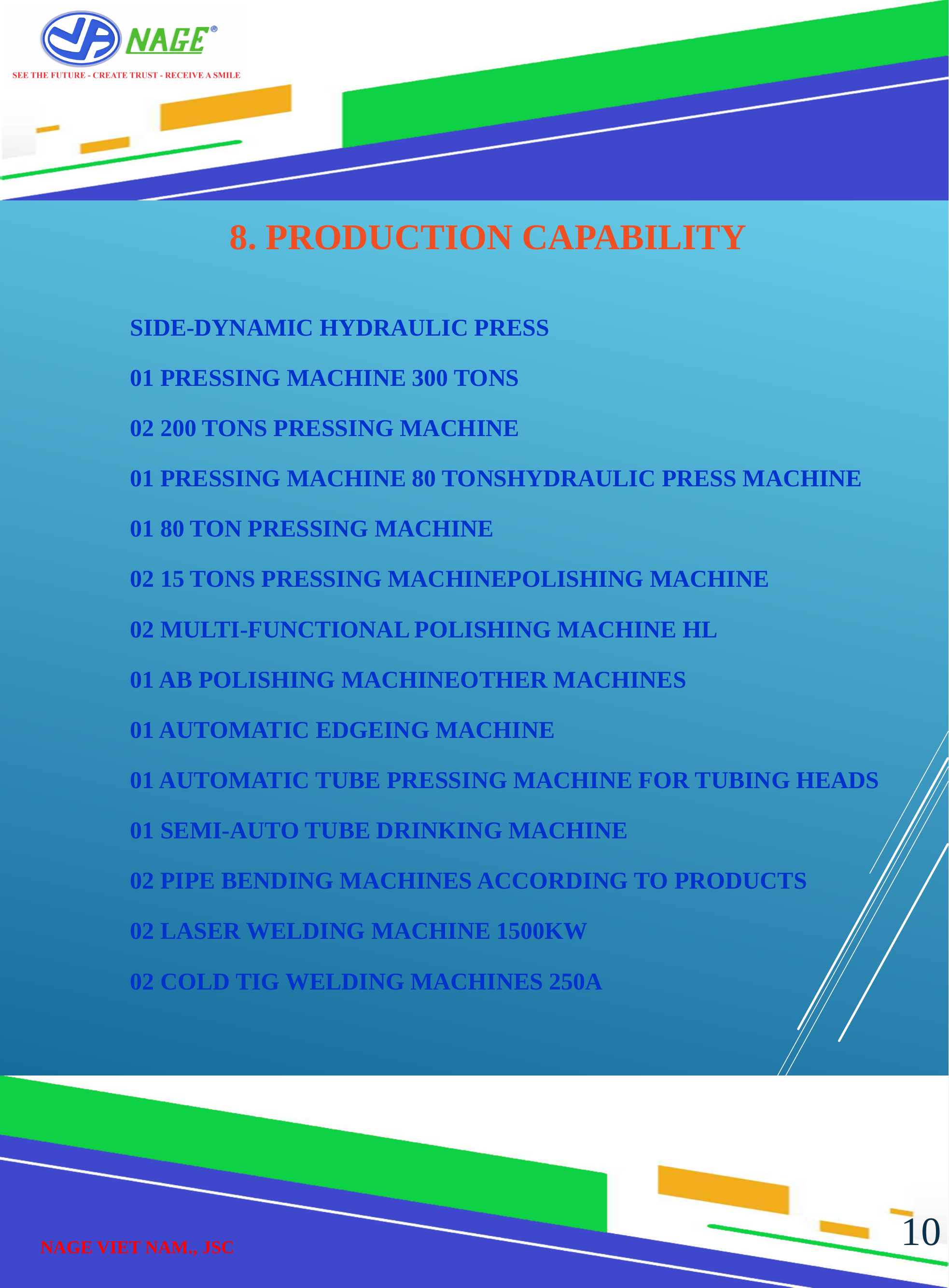

8. PRODUCTION CAPABILITY
SIDE-DYNAMIC HYDRAULIC PRESS
01 PRESSING MACHINE 300 TONS
02 200 TONS PRESSING MACHINE
01 PRESSING MACHINE 80 TONSHYDRAULIC PRESS MACHINE
01 80 TON PRESSING MACHINE
02 15 TONS PRESSING MACHINEPOLISHING MACHINE
02 MULTI-FUNCTIONAL POLISHING MACHINE HL
01 AB POLISHING MACHINEOTHER MACHINES
01 AUTOMATIC EDGEING MACHINE
01 AUTOMATIC TUBE PRESSING MACHINE FOR TUBING HEADS
01 SEMI-AUTO TUBE DRINKING MACHINE
02 PIPE BENDING MACHINES ACCORDING TO PRODUCTS
02 LASER WELDING MACHINE 1500KW
02 COLD TIG WELDING MACHINES 250A
10